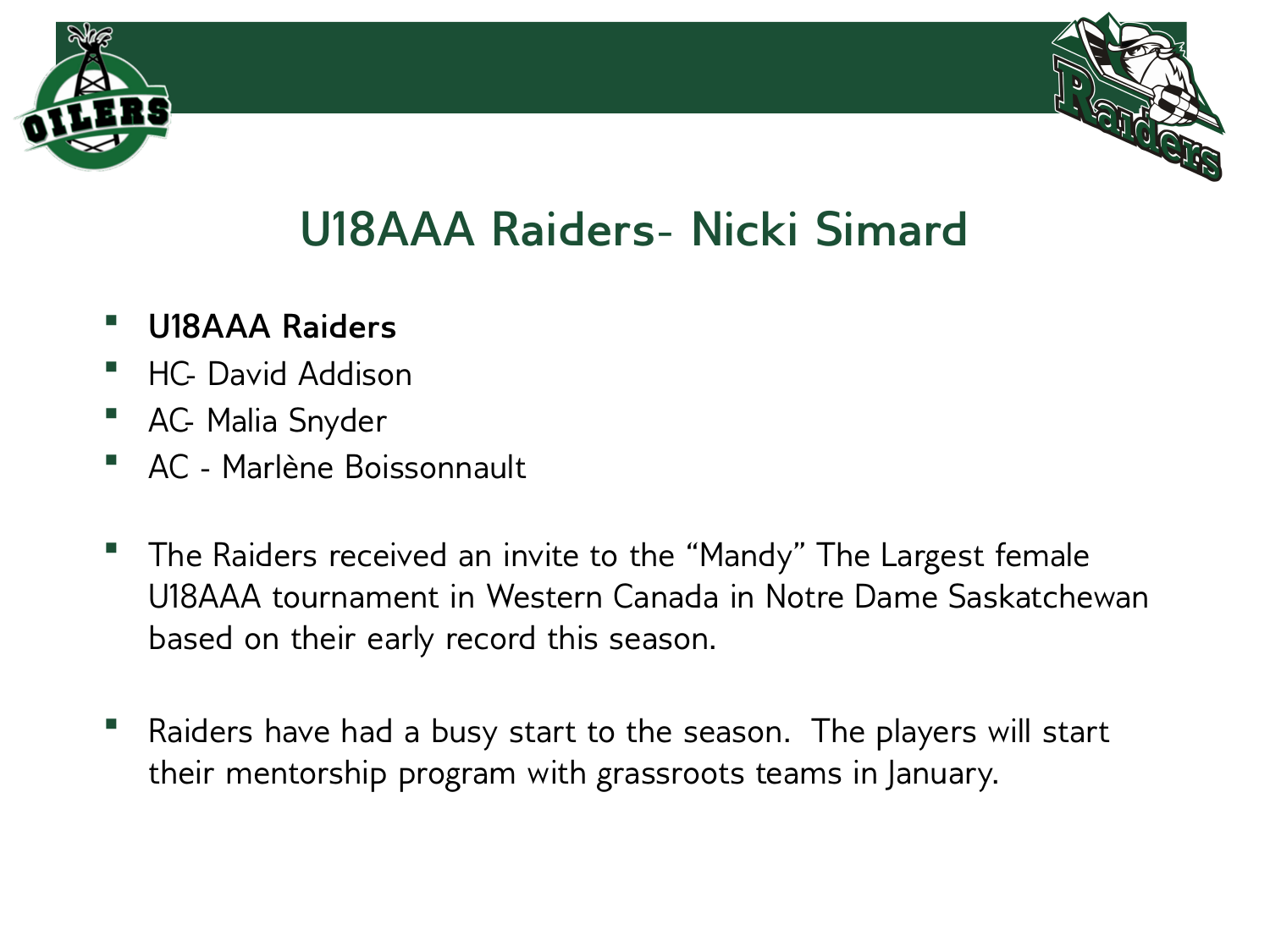

# U18AAA Raiders- Nicki Simard
U18AAA Raiders
HC- David Addison
AC- Malia Snyder
AC - Marlène Boissonnault
The Raiders received an invite to the “Mandy” The Largest female U18AAA tournament in Western Canada in Notre Dame Saskatchewan based on their early record this season.

Raiders have had a busy start to the season.  The players will start their mentorship program with grassroots teams in January.